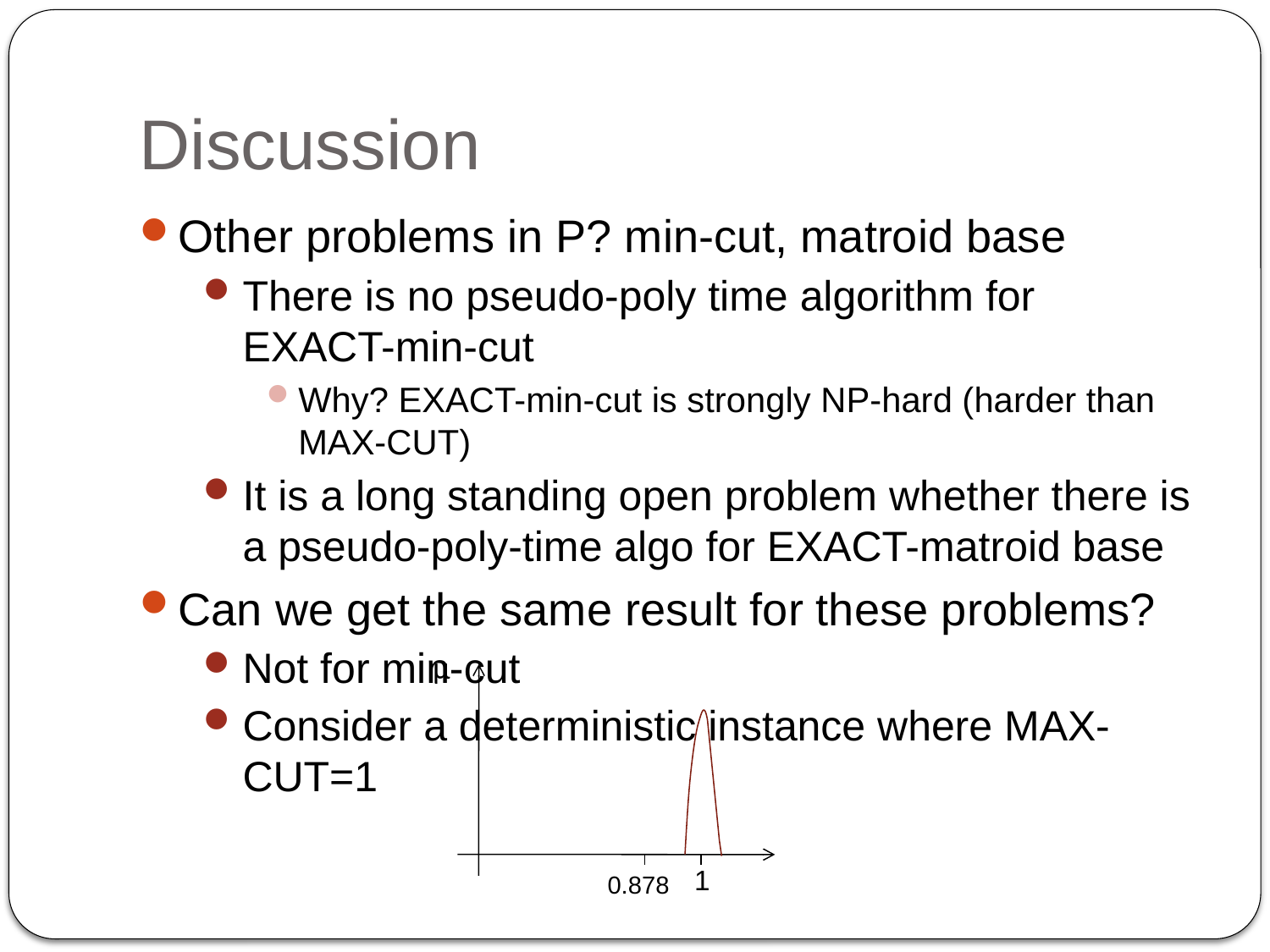

# Discussion
Other problems in P? min-cut, matroid base
There is no pseudo-poly time algorithm for EXACT-min-cut
Why? EXACT-min-cut is strongly NP-hard (harder than MAX-CUT)
It is a long standing open problem whether there is a pseudo-poly-time algo for EXACT-matroid base
Can we get the same result for these problems?
Not for min-cut
Consider a deterministic instance where MAX-CUT=1
μ

1
0.878